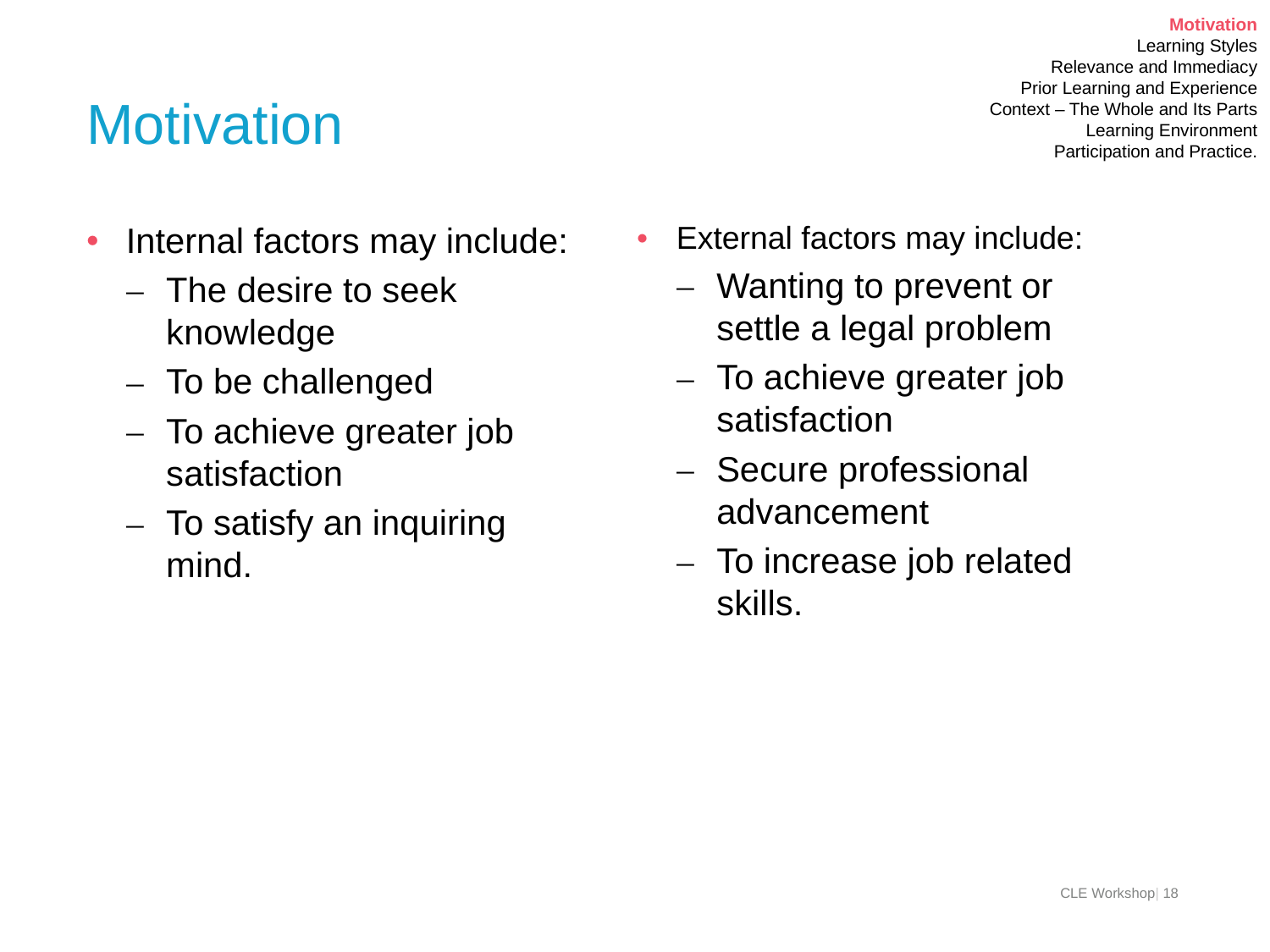

Motivation
Learning Styles
Relevance and Immediacy
Prior Learning and Experience
Context – The Whole and Its Parts
Learning Environment
Participation and Practice.
# Motivation
Internal factors may include:
The desire to seek knowledge
To be challenged
To achieve greater job satisfaction
To satisfy an inquiring mind.

External factors may include:
Wanting to prevent or settle a legal problem
To achieve greater job satisfaction
Secure professional advancement
To increase job related skills.

CLE Workshop| 18